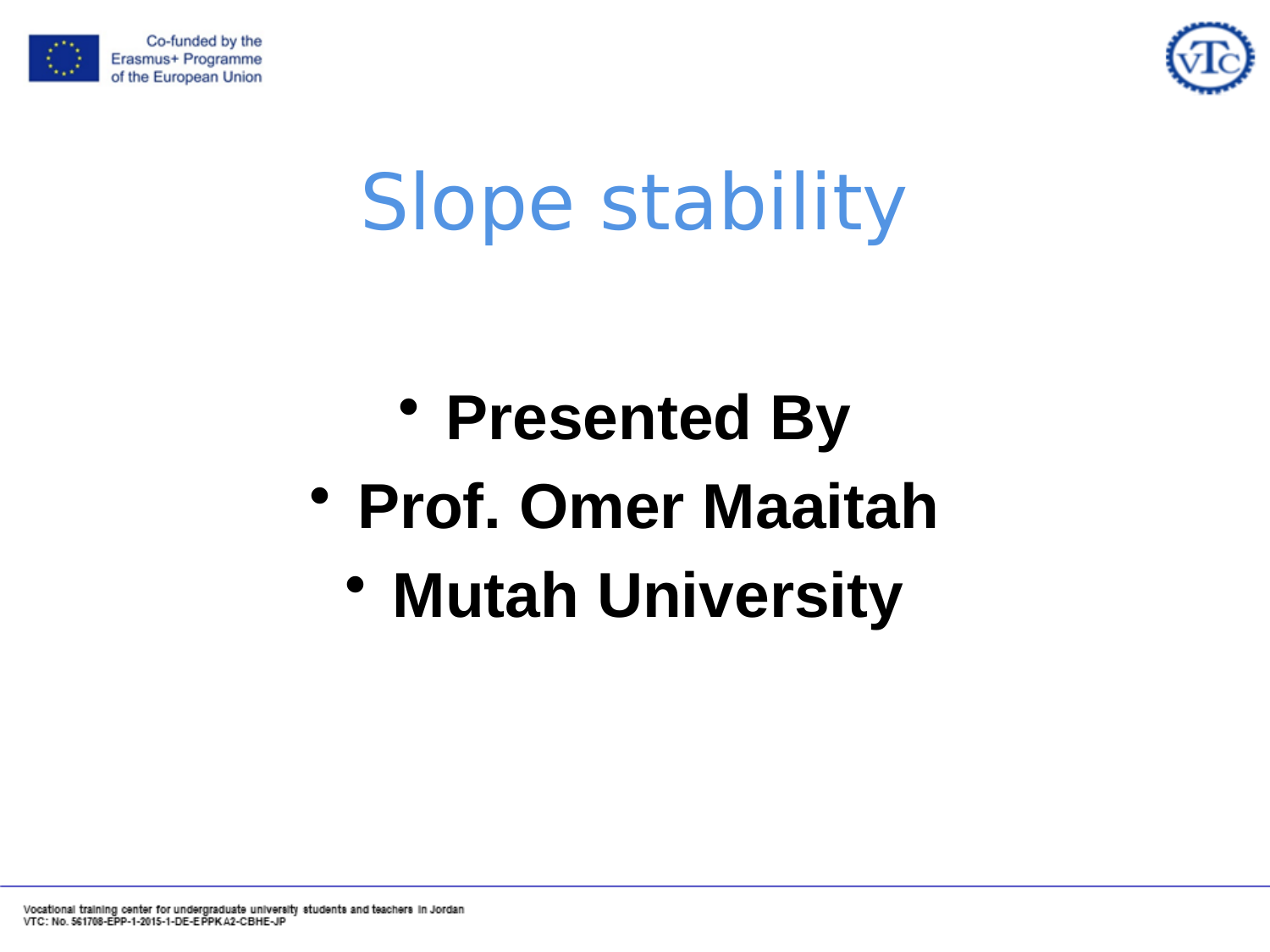

# Slope stability

Presented By
Prof. Omer Maaitah
Mutah University